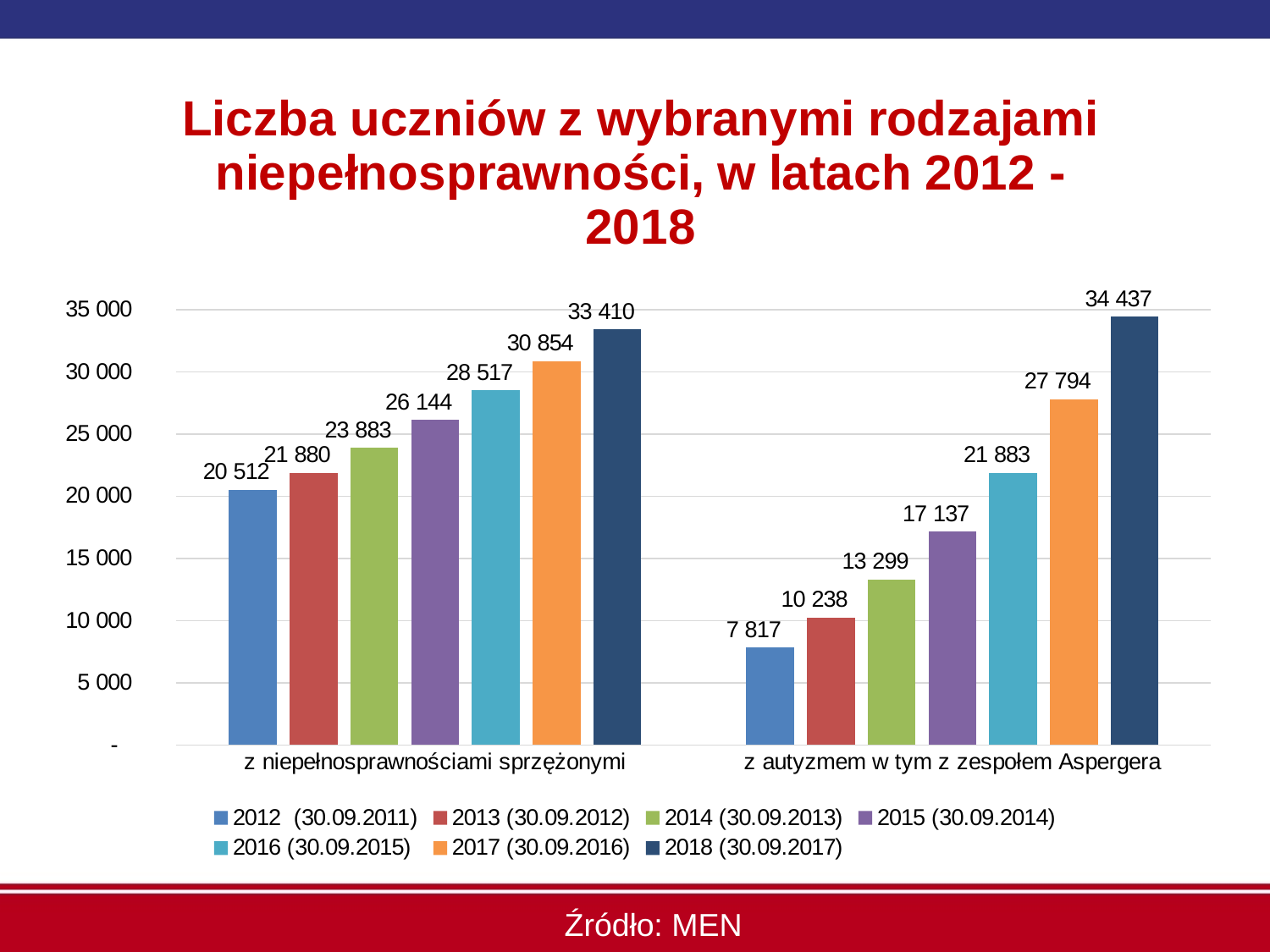

### Chart: Liczba uczniów z wybranymi rodzajami niepełnosprawności, w latach 2012 - 2018

| Category | 2012  (30.09.2011) | 2013 (30.09.2012) | 2014 (30.09.2013) | 2015 (30.09.2014) | 2016 (30.09.2015) | 2017 (30.09.2016) | 2018 (30.09.2017) |
|---|---|---|---|---|---|---|---|
| z niepełnosprawnościami sprzężonymi | 20512.0 | 21880.0 | 23883.0 | 26144.0 | 28517.0 | 30854.0 | 33410.0 |
| z autyzmem w tym z zespołem Aspergera | 7817.0 | 10238.0 | 13299.0 | 17137.0 | 21883.0 | 27794.0 | 34437.0 |
Źródło: MEN